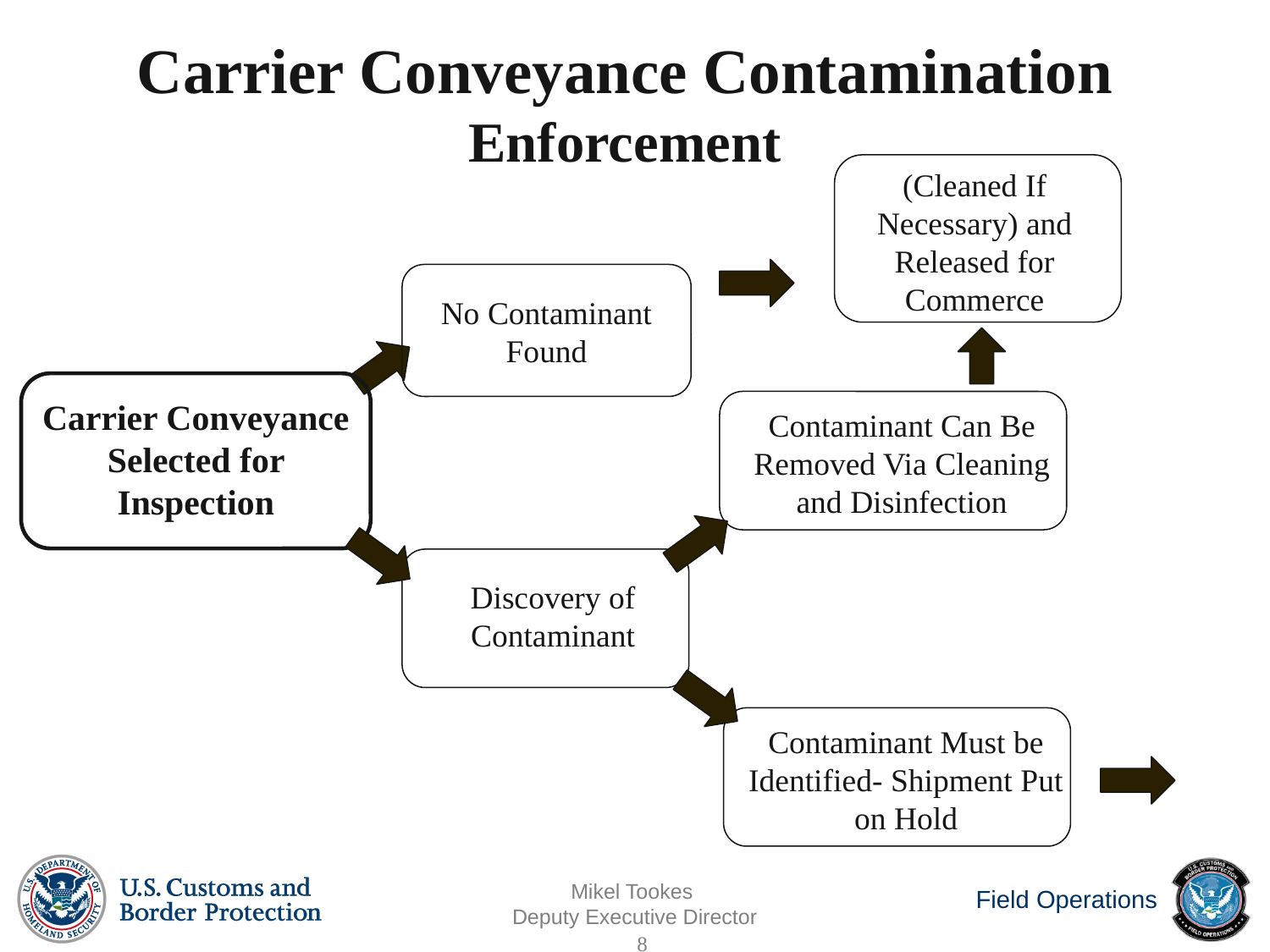

Carrier Conveyance Contamination
Enforcement

(Cleaned If Necessary) and Released for Commerce

No Contaminant Found

Carrier Conveyance Selected for Inspection

Contaminant Can Be Removed Via Cleaning and Disinfection

Discovery of Contaminant

Contaminant Must be Identified- Shipment Put on Hold

Mikel Tookes
Deputy Executive Director
8